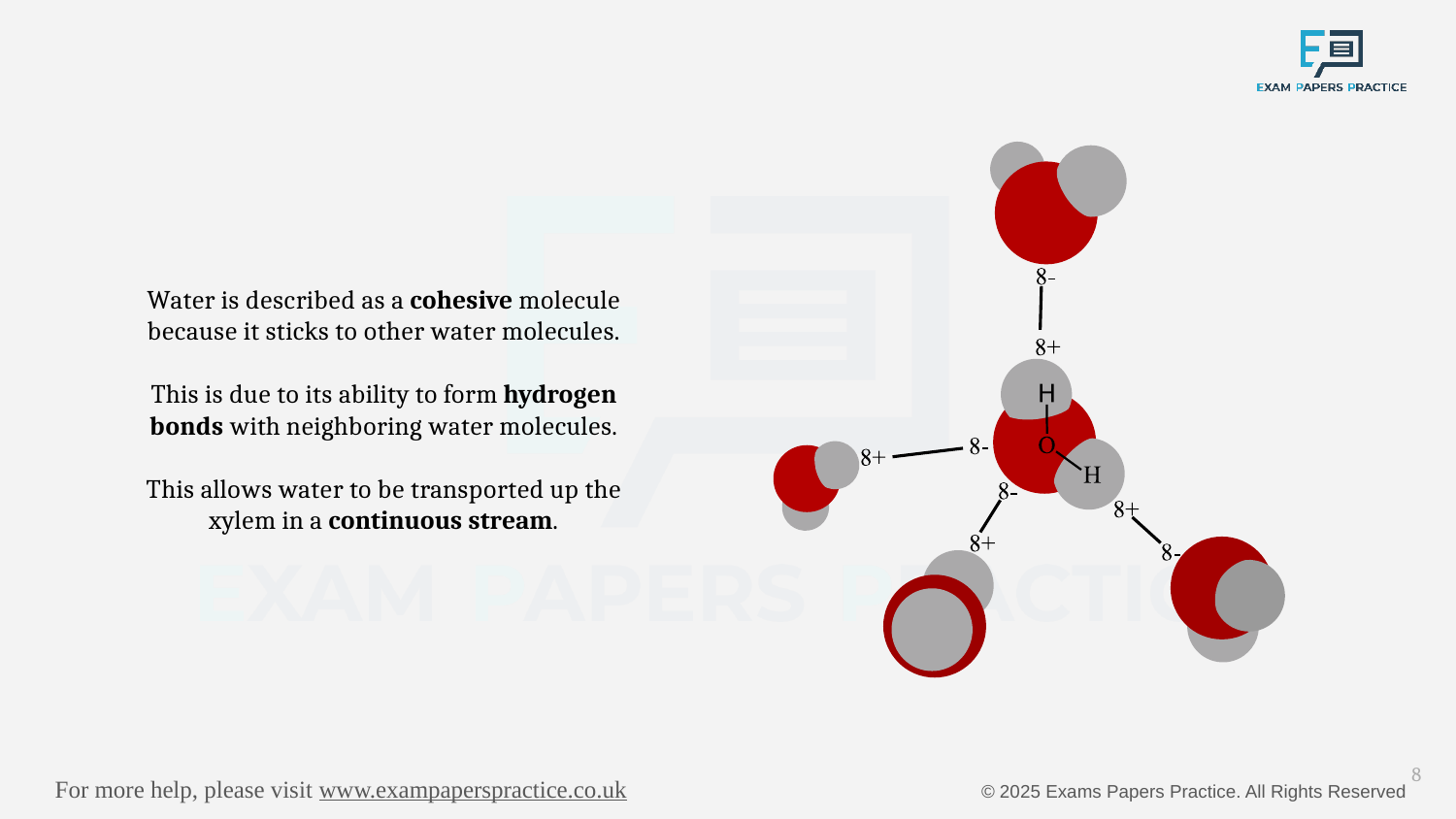

Water is described as a cohesive molecule because it sticks to other water molecules.

This is due to its ability to form hydrogen bonds with neighboring water molecules.

This allows water to be transported up the xylem in a continuous stream.
8